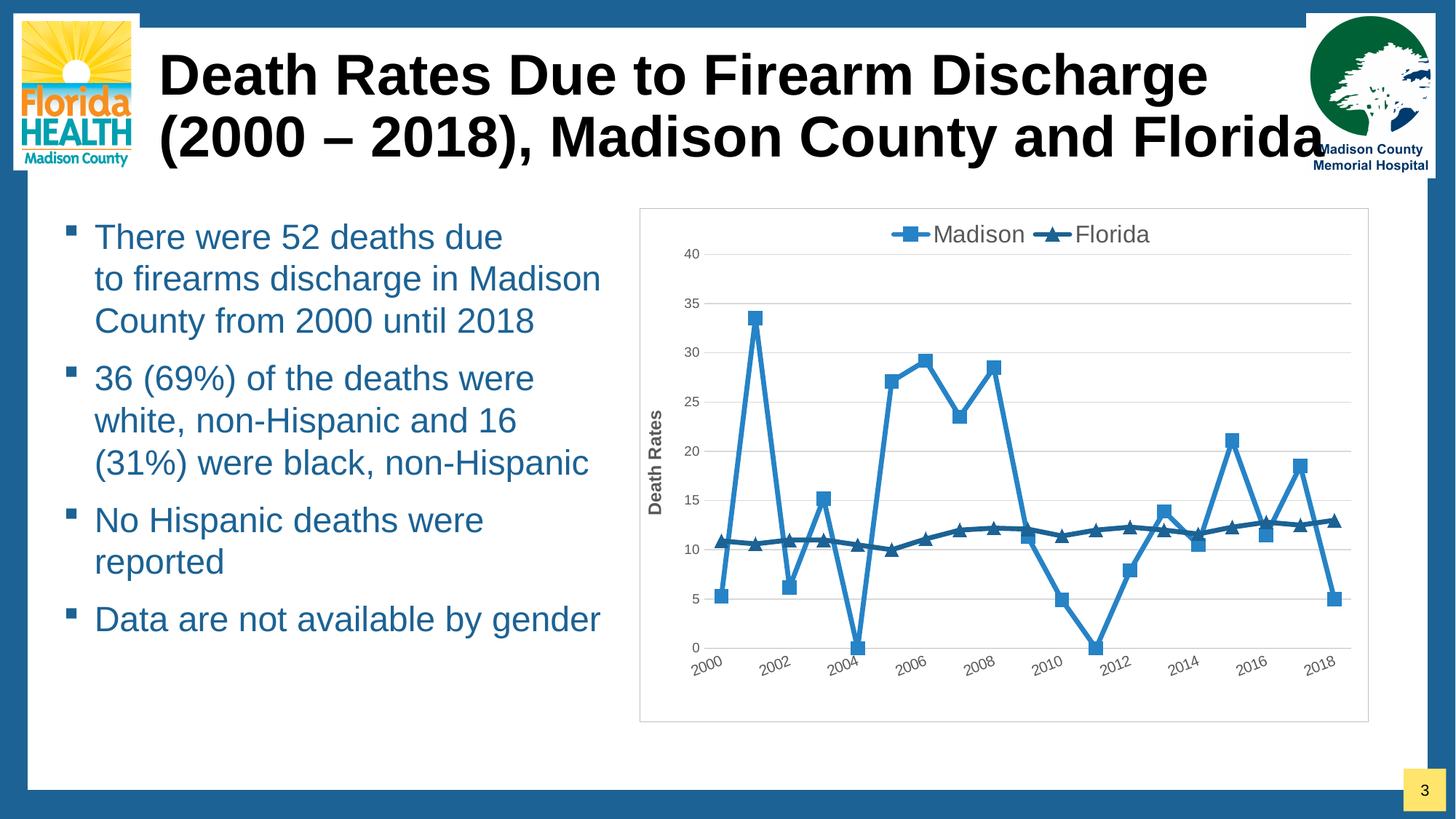

# Death Rates Due to Firearm Discharge (2000 – 2018), Madison County and Florida
There were 52 deaths due
to firearms discharge in Madison County from 2000 until 2018
36 (69%) of the deaths were white, non-Hispanic and 16 (31%) were black, non-Hispanic
No Hispanic deaths were reported
Data are not available by gender

### Chart

| Category | Madison | Florida |
|---|---|---|
| 2000 | 5.3 | 10.9 |
| 2001 | 33.5 | 10.6 |
| 2002 | 6.2 | 11.0 |
| 2003 | 15.2 | 11.0 |
| 2004 | 0.0 | 10.5 |
| 2005 | 27.1 | 10.0 |
| 2006 | 29.2 | 11.1 |
| 2007 | 23.5 | 12.0 |
| 2008 | 28.5 | 12.2 |
| 2009 | 11.3 | 12.1 |
| 2010 | 4.9 | 11.4 |
| 2011 | 0.0 | 12.0 |
| 2012 | 7.9 | 12.3 |
| 2013 | 13.9 | 12.0 |
| 2014 | 10.5 | 11.6 |
| 2015 | 21.1 | 12.3 |
| 2016 | 11.5 | 12.8 |
| 2017 | 18.5 | 12.5 |
| 2018 | 5.0 | 13.0 |